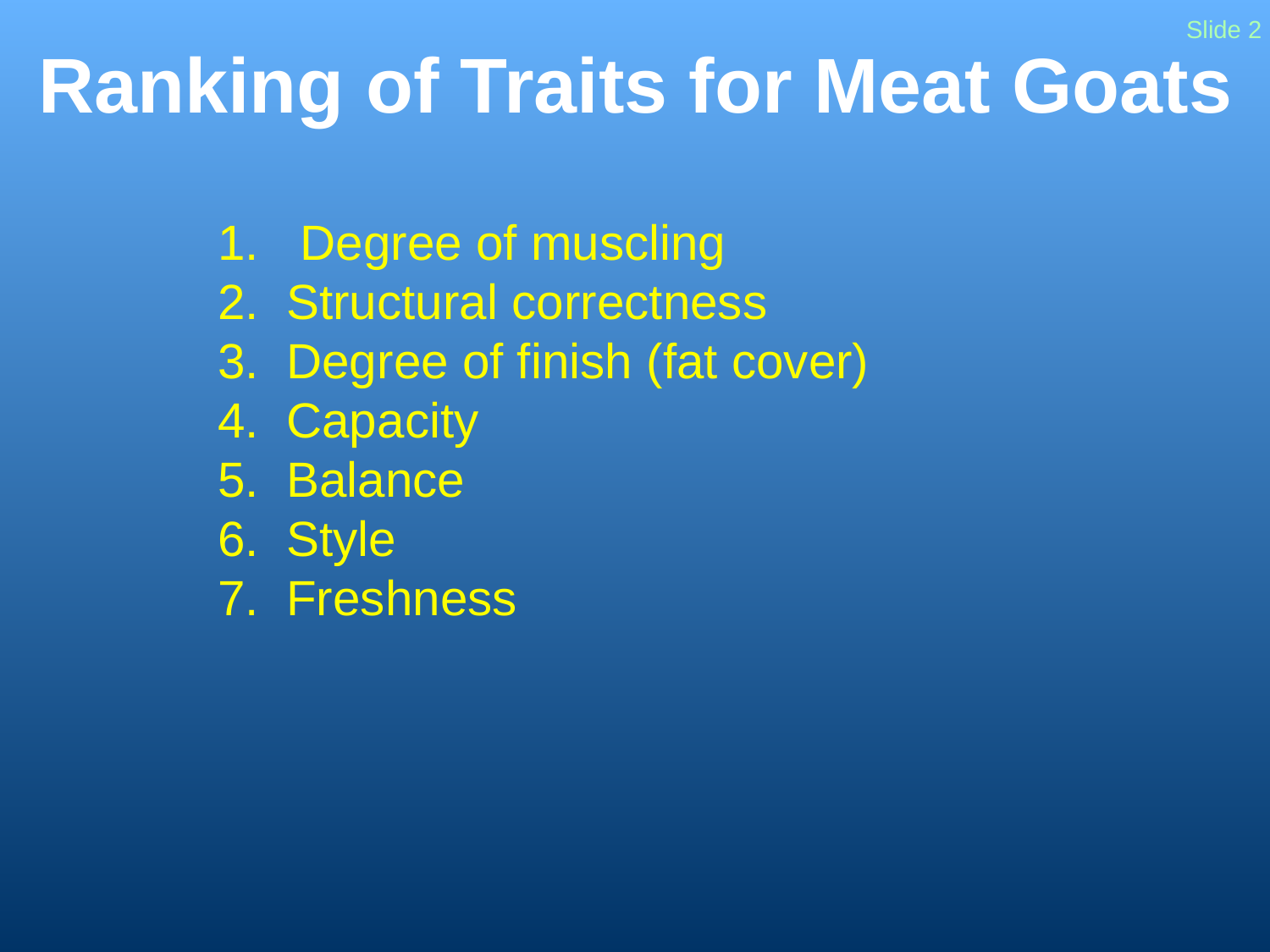

Slide 2
# Ranking of Traits for Meat Goats
1.   Degree of muscling
2.  Structural correctness
3.  Degree of finish (fat cover)
4.  Capacity
5.  Balance
6.  Style
7.  Freshness